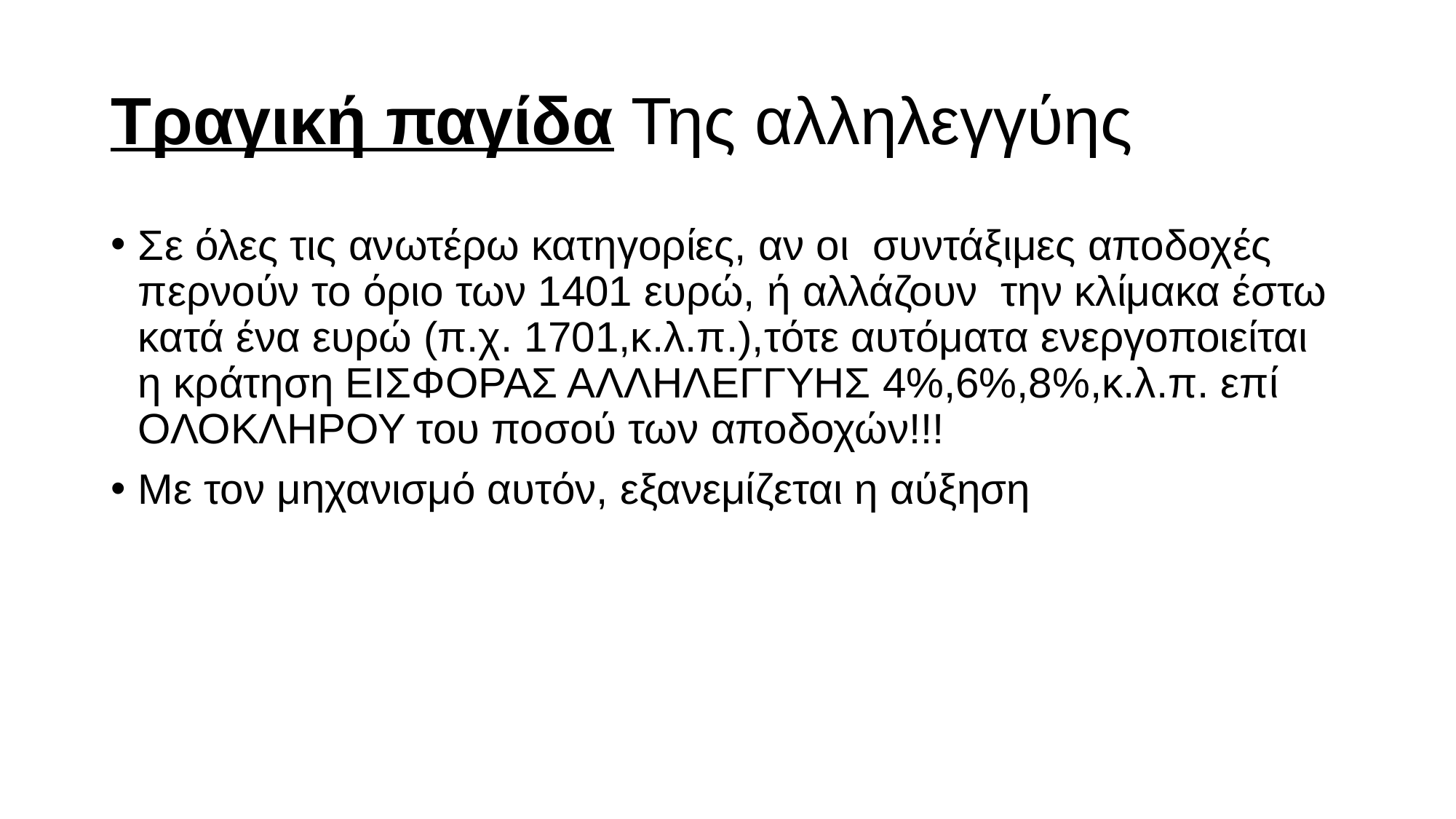

# Τραγική παγίδα Της αλληλεγγύης
Σε όλες τις ανωτέρω κατηγορίες, αν οι  συντάξιμες αποδοχές περνούν το όριο των 1401 ευρώ, ή αλλάζουν  την κλίμακα έστω κατά ένα ευρώ (π.χ. 1701,κ.λ.π.),τότε αυτόματα ενεργοποιείται η κράτηση ΕΙΣΦΟΡΑΣ ΑΛΛΗΛΕΓΓΥΗΣ 4%,6%,8%,κ.λ.π. επί ΟΛΟΚΛΗΡΟΥ του ποσού των αποδοχών!!!
Με τον μηχανισμό αυτόν, εξανεμίζεται η αύξηση